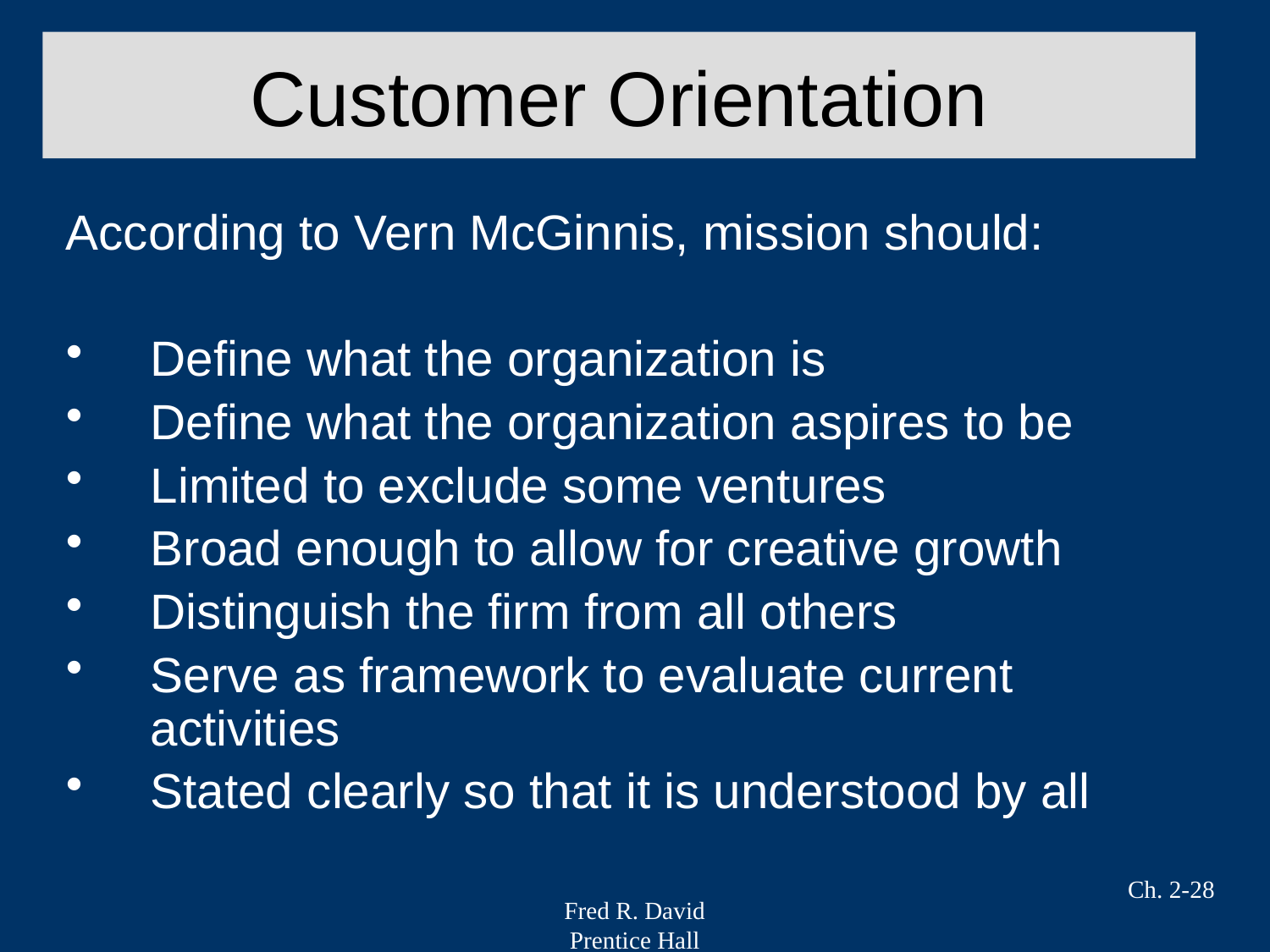

# Customer Orientation
According to Vern McGinnis, mission should:

Define what the organization is
Define what the organization aspires to be
Limited to exclude some ventures
Broad enough to allow for creative growth
Distinguish the firm from all others
Serve as framework to evaluate current activities
Stated clearly so that it is understood by all

Ch. 2-28
Fred R. David
Prentice Hall